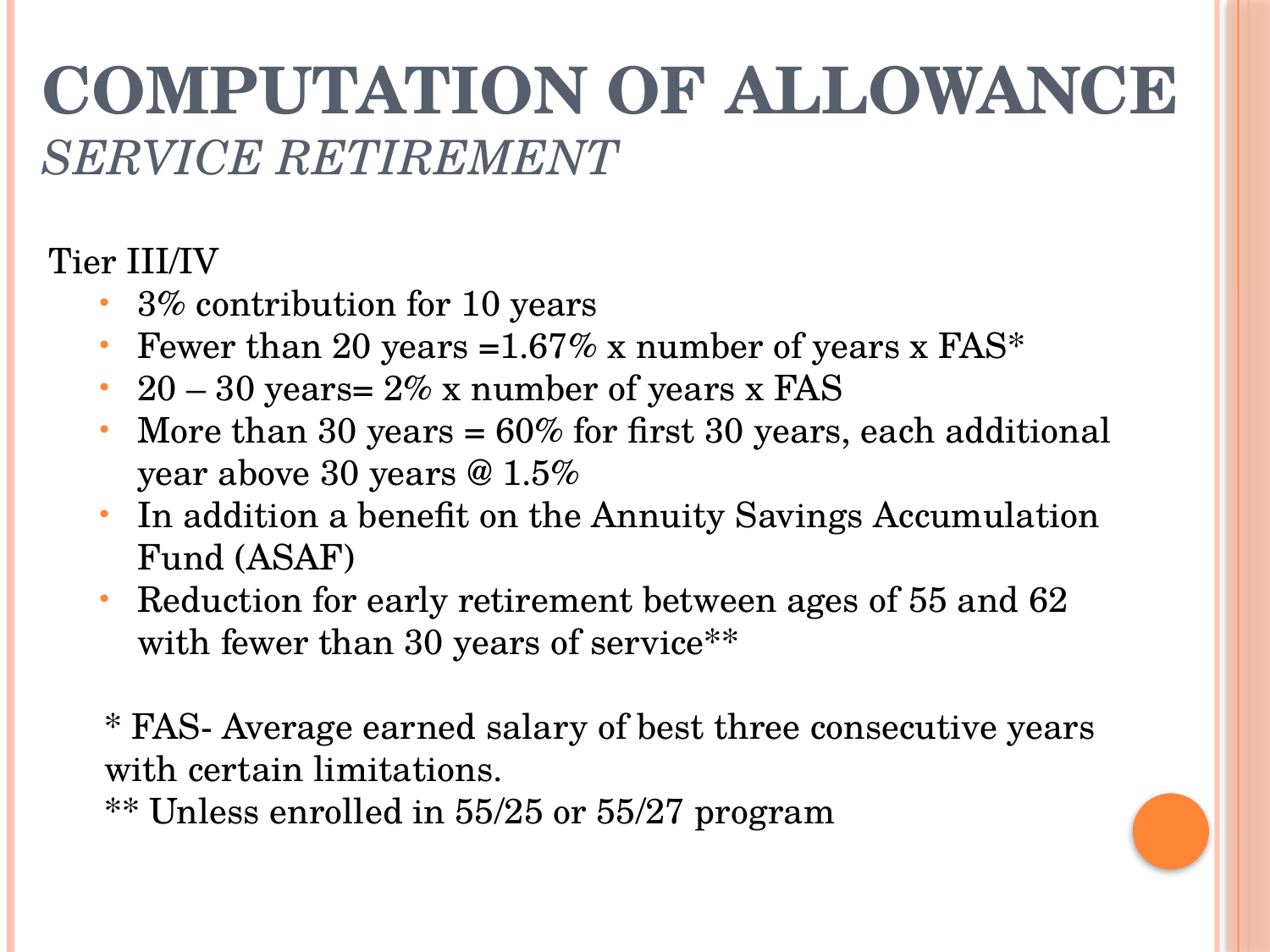

# Computation of Allowance Service Retirement
Tier III/IV
3% contribution for 10 years
Fewer than 20 years =1.67% x number of years x FAS*
20 – 30 years= 2% x number of years x FAS
More than 30 years = 60% for first 30 years, each additional year above 30 years @ 1.5%
In addition a benefit on the Annuity Savings Accumulation Fund (ASAF)
Reduction for early retirement between ages of 55 and 62 with fewer than 30 years of service**

* FAS- Average earned salary of best three consecutive years with certain limitations.
** Unless enrolled in 55/25 or 55/27 program